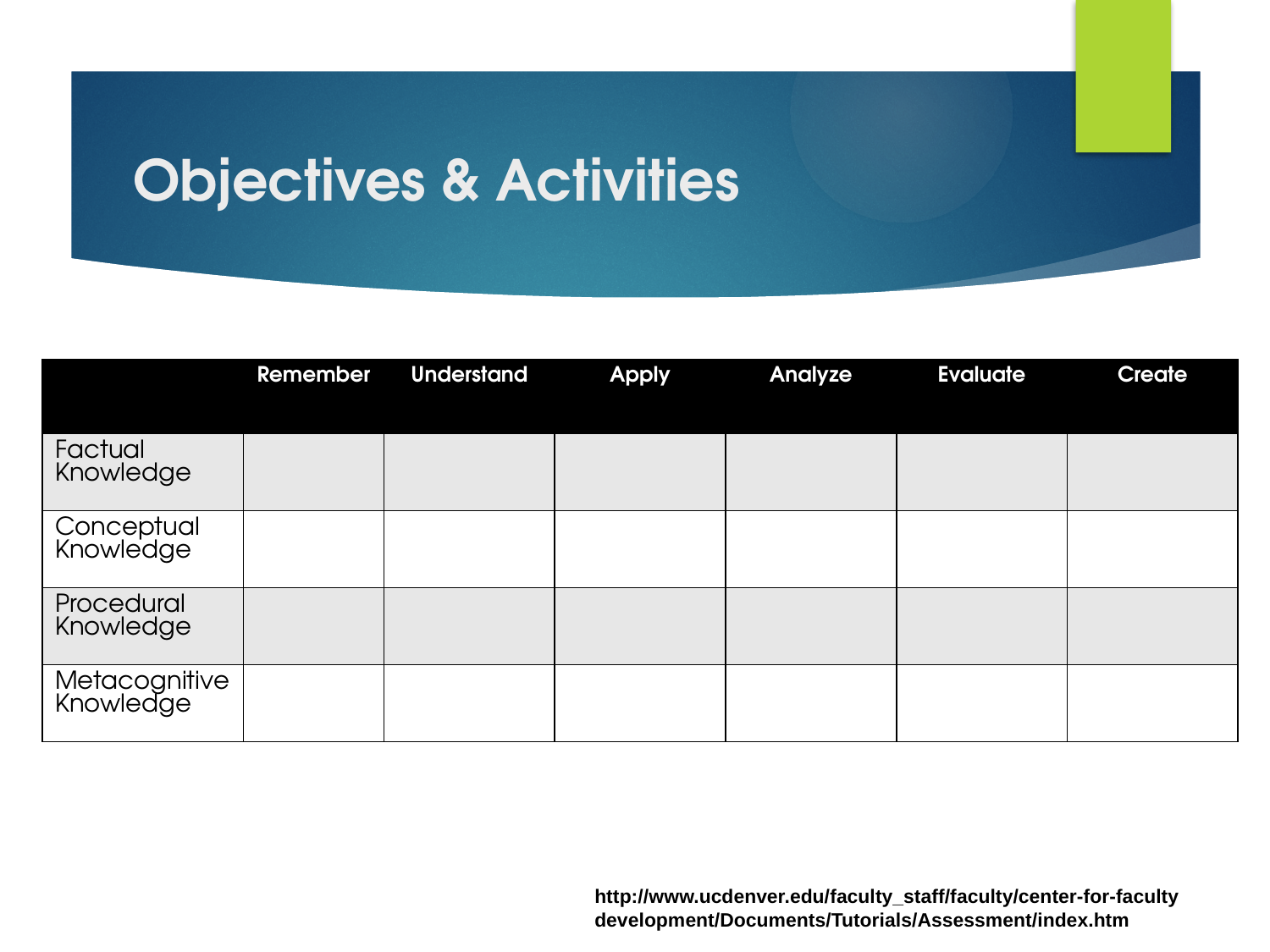

# Objectives & Activities
|  | Remember | Understand | Apply | Analyze | Evaluate | Create |
| --- | --- | --- | --- | --- | --- | --- |
| Factual Knowledge |  |  |  |  |  |  |
| Conceptual Knowledge |  |  |  |  |  |  |
| Procedural Knowledge |  |  |  |  |  |  |
| Metacognitive Knowledge |  |  |  |  |  |  |
http://www.ucdenver.edu/faculty_staff/faculty/center-for-faculty development/Documents/Tutorials/Assessment/index.htm